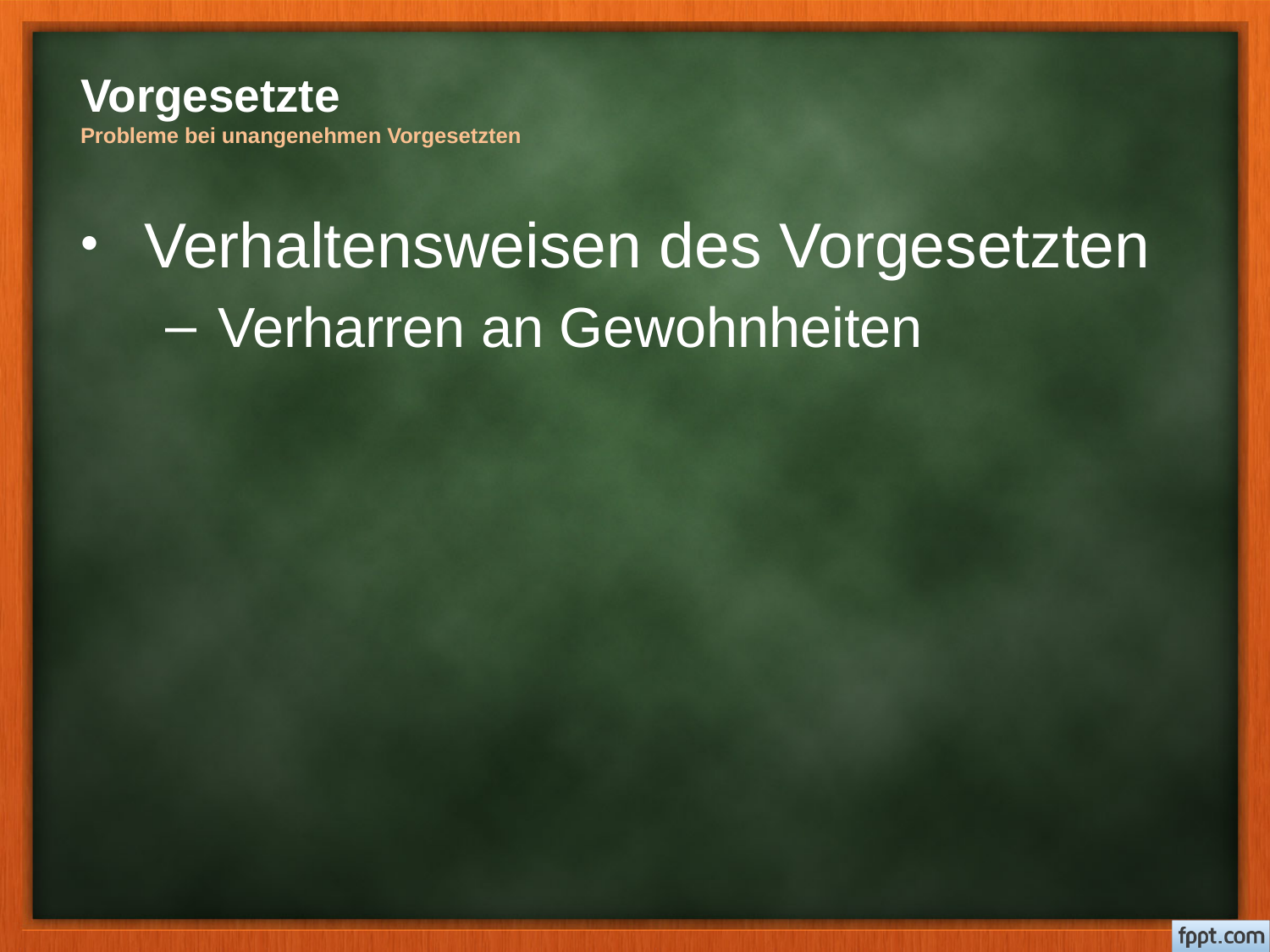

# Vorgesetzte Probleme bei unangenehmen Vorgesetzten
Verhaltensweisen des Vorgesetzten
Verharren an Gewohnheiten